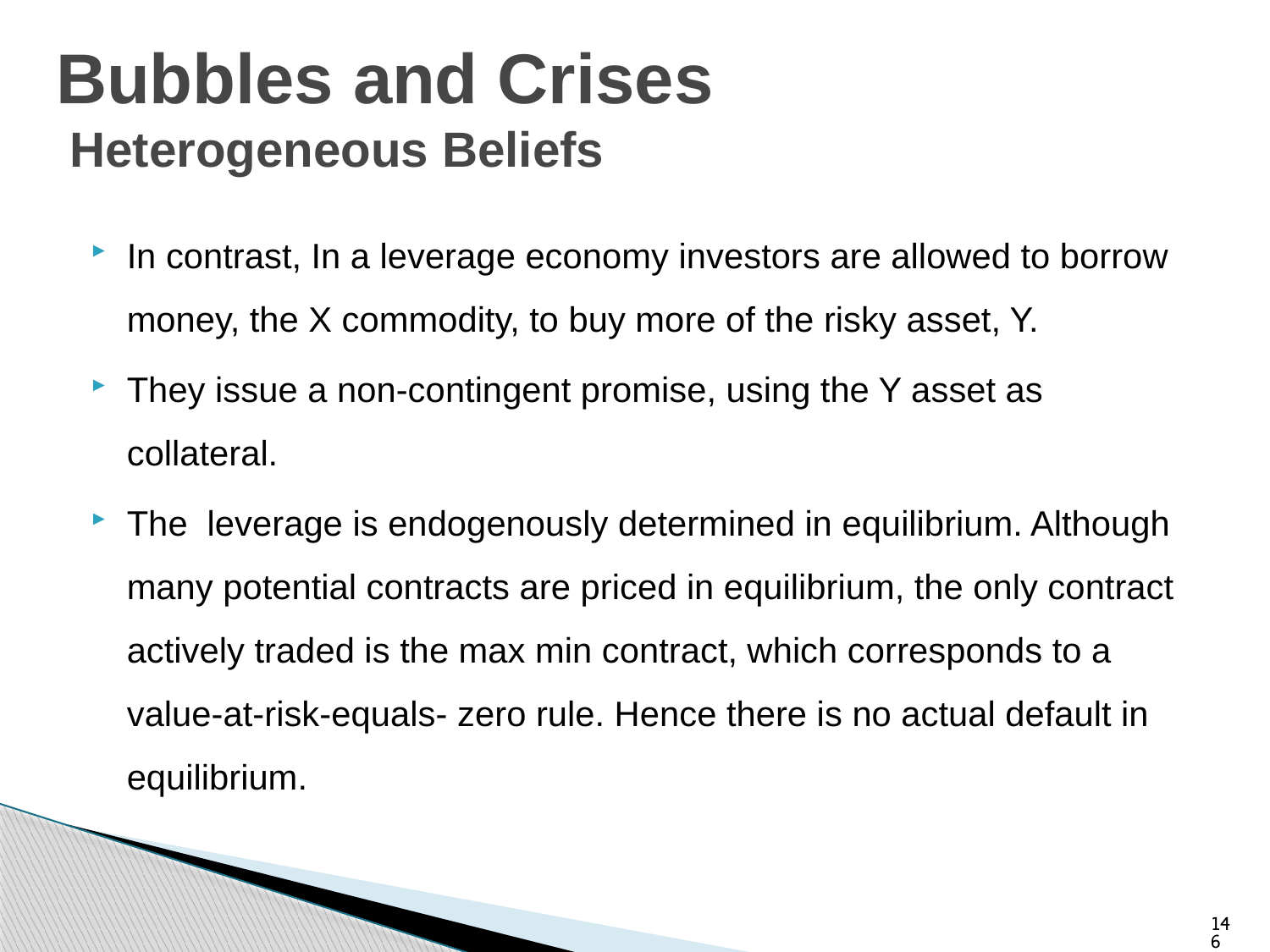

# Bubbles and Crises Heterogeneous Beliefs
In contrast, In a leverage economy investors are allowed to borrow money, the X commodity, to buy more of the risky asset, Y.
They issue a non-contingent promise, using the Y asset as collateral.
The  leverage is endogenously determined in equilibrium. Although many potential contracts are priced in equilibrium, the only contract actively traded is the max min contract, which corresponds to a value-at-risk-equals- zero rule. Hence there is no actual default in equilibrium.
146